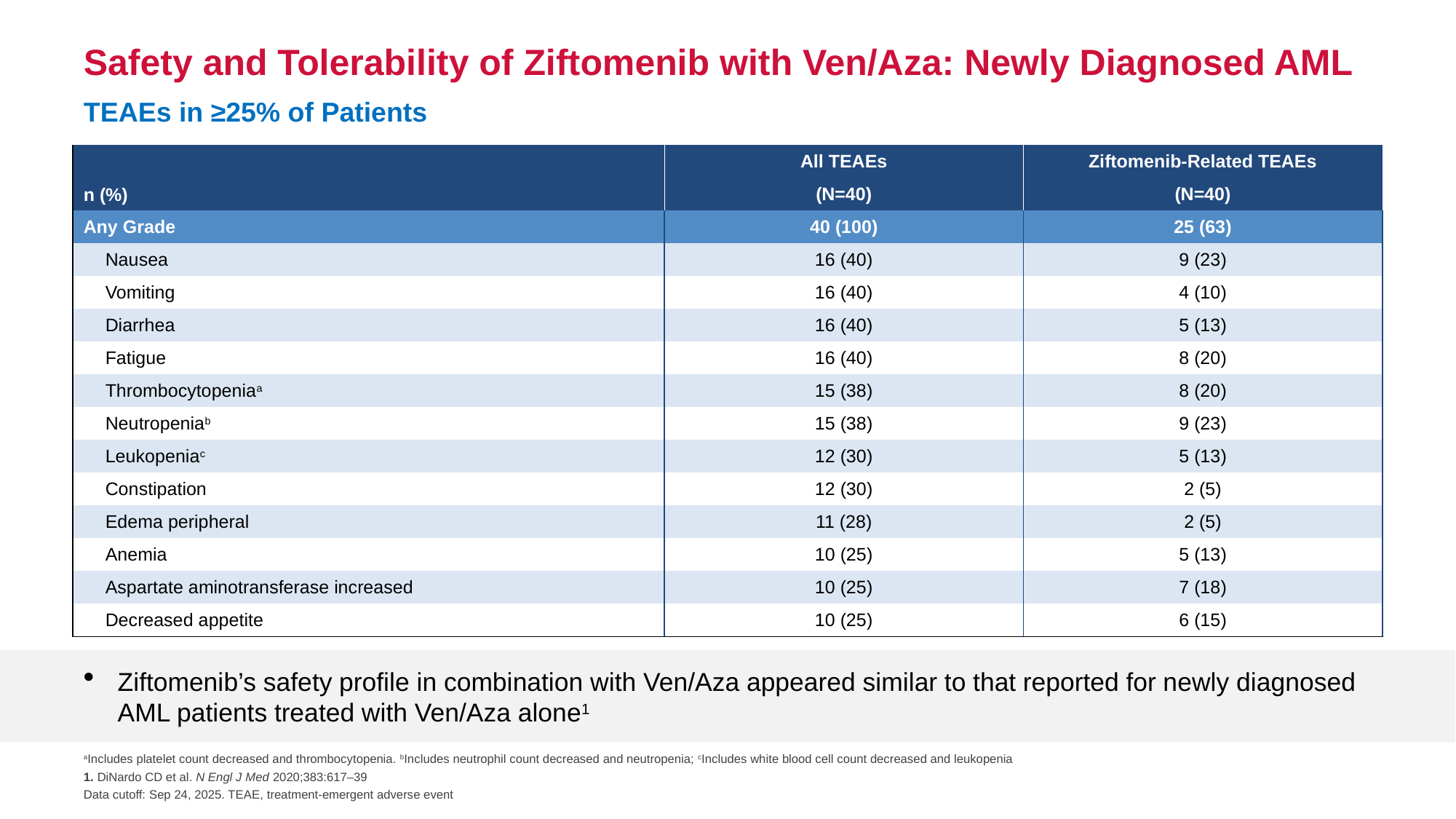

Safety and Tolerability of Ziftomenib with Ven/Aza: Newly Diagnosed AML
TEAEs in ≥25% of Patients
|  | All TEAEs | Ziftomenib-Related TEAEs |
| --- | --- | --- |
| n (%) | (N=40) | (N=40) |
| Any Grade | 40 (100) | 25 (63) |
| Nausea | 16 (40) | 9 (23) |
| Vomiting | 16 (40) | 4 (10) |
| Diarrhea | 16 (40) | 5 (13) |
| Fatigue | 16 (40) | 8 (20) |
| Thrombocytopeniaa | 15 (38) | 8 (20) |
| Neutropeniab | 15 (38) | 9 (23) |
| Leukopeniac | 12 (30) | 5 (13) |
| Constipation | 12 (30) | 2 (5) |
| Edema peripheral | 11 (28) | 2 (5) |
| Anemia | 10 (25) | 5 (13) |
| Aspartate aminotransferase increased | 10 (25) | 7 (18) |
| Decreased appetite | 10 (25) | 6 (15) |

Ziftomenib’s safety profile in combination with Ven/Aza appeared similar to that reported for newly diagnosed AML patients treated with Ven/Aza alone1
aIncludes platelet count decreased and thrombocytopenia. bIncludes neutrophil count decreased and neutropenia; cIncludes white blood cell count decreased and leukopenia
1. DiNardo CD et al. N Engl J Med 2020;383:617–39
Data cutoff: Sep 24, 2025. TEAE, treatment-emergent adverse event